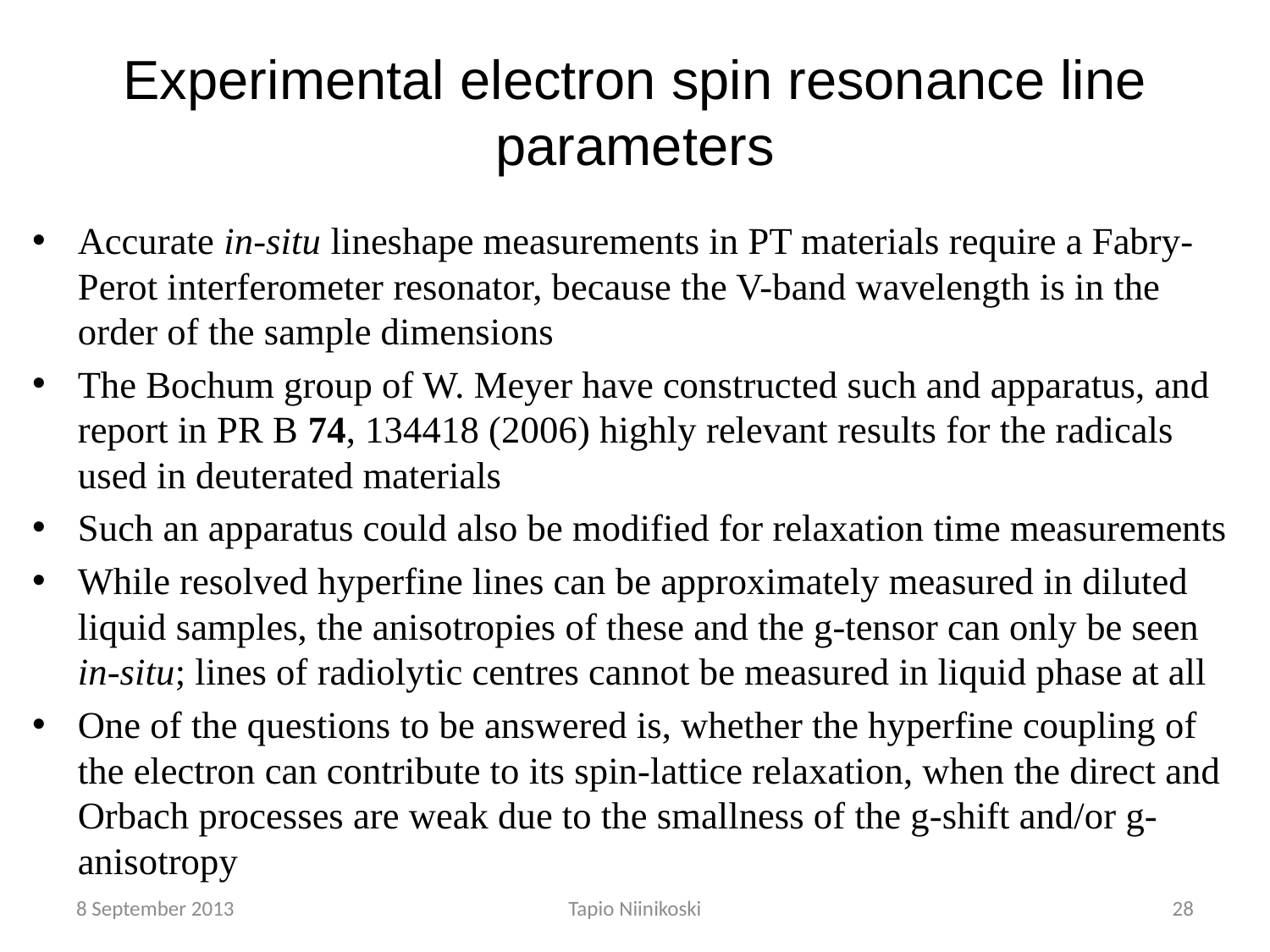

# Experimental electron spin resonance line parameters
Accurate in-situ lineshape measurements in PT materials require a Fabry-Perot interferometer resonator, because the V-band wavelength is in the order of the sample dimensions
The Bochum group of W. Meyer have constructed such and apparatus, and report in PR B 74, 134418 (2006) highly relevant results for the radicals used in deuterated materials
Such an apparatus could also be modified for relaxation time measurements
While resolved hyperfine lines can be approximately measured in diluted liquid samples, the anisotropies of these and the g-tensor can only be seen in-situ; lines of radiolytic centres cannot be measured in liquid phase at all
One of the questions to be answered is, whether the hyperfine coupling of the electron can contribute to its spin-lattice relaxation, when the direct and Orbach processes are weak due to the smallness of the g-shift and/or g-anisotropy
8 September 2013
Tapio Niinikoski
28